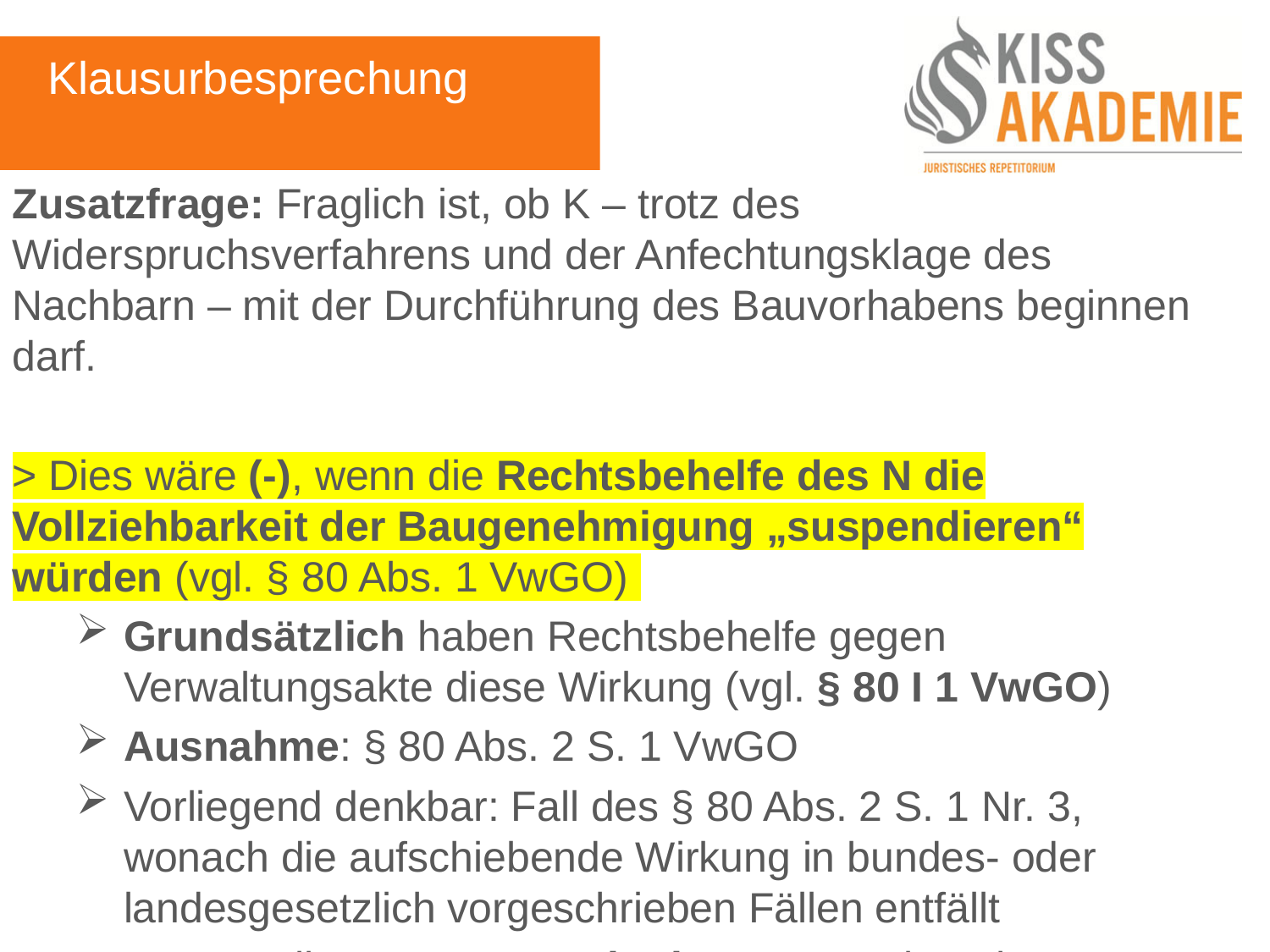

Klausurbesprechung
Zusatzfrage: Fraglich ist, ob K – trotz des Widerspruchsverfahrens und der Anfechtungsklage des Nachbarn – mit der Durchführung des Bauvorhabens beginnen darf.

> Dies wäre (-), wenn die Rechtsbehelfe des N die Vollziehbarkeit der Baugenehmigung „suspendieren“ würden (vgl. § 80 Abs. 1 VwGO)
Grundsätzlich haben Rechtsbehelfe gegen Verwaltungsakte diese Wirkung (vgl. § 80 I 1 VwGO)
Ausnahme: § 80 Abs. 2 S. 1 VwGO
Vorliegend denkbar: Fall des § 80 Abs. 2 S. 1 Nr. 3, wonach die aufschiebende Wirkung in bundes- oder landesgesetzlich vorgeschrieben Fällen entfällt
Im Falle von Baugenehmigungen zu beachten: § 212a BauGB